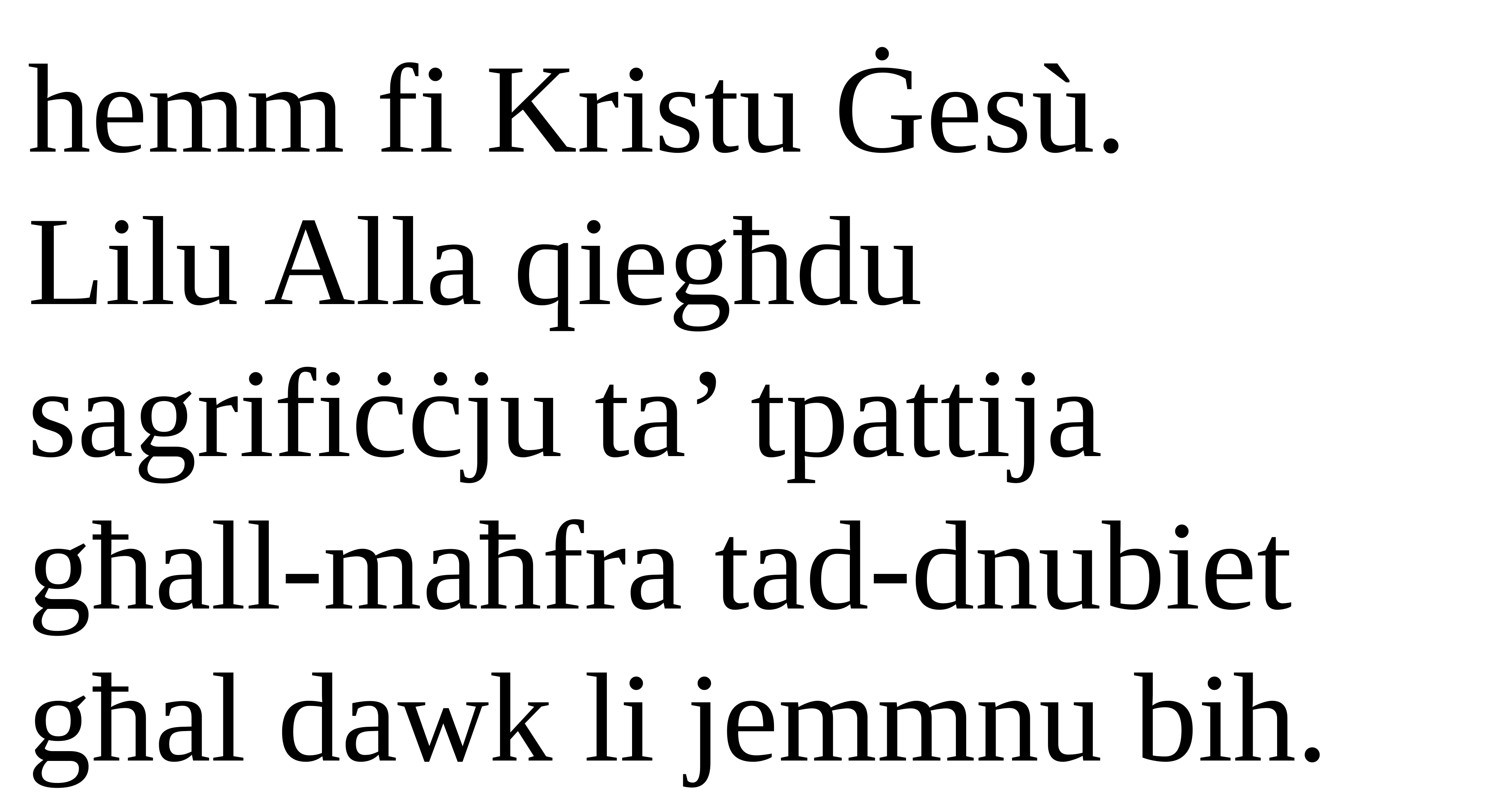

hemm fi Kristu Ġesù.
Lilu Alla qiegħdu sagrifiċċju ta’ tpattija
għall-maħfra tad-dnubiet għal dawk li jemmnu bih.